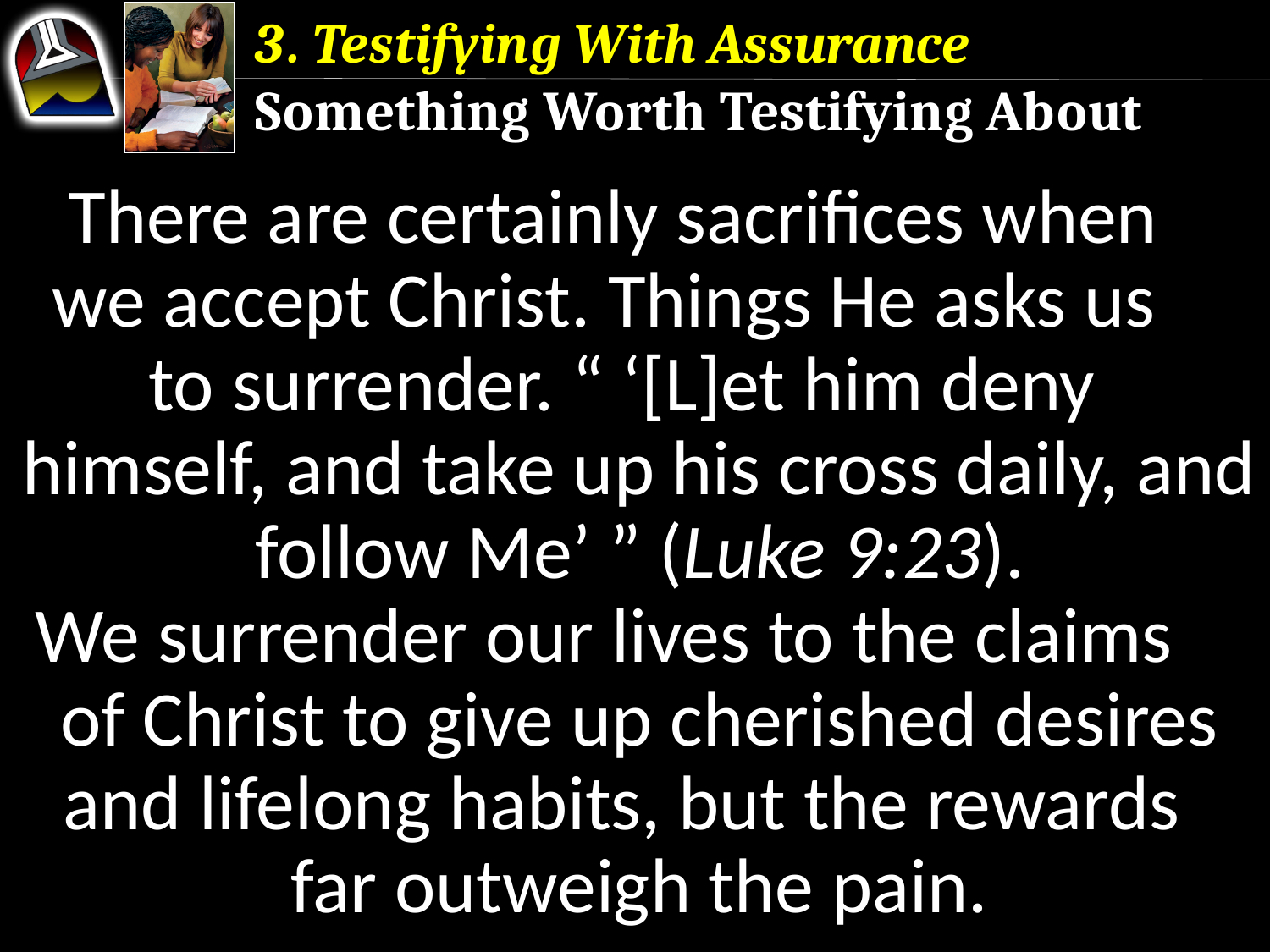

3. Testifying With Assurance
Something Worth Testifying About
There are certainly sacrifices when    we accept Christ. Things He asks us     to surrender. “ ‘[L]et him deny   himself, and take up his cross daily, and follow Me’ ” (Luke 9:23).
We surrender our lives to the claims     of Christ to give up cherished desires and lifelong habits, but the rewards   far outweigh the pain.